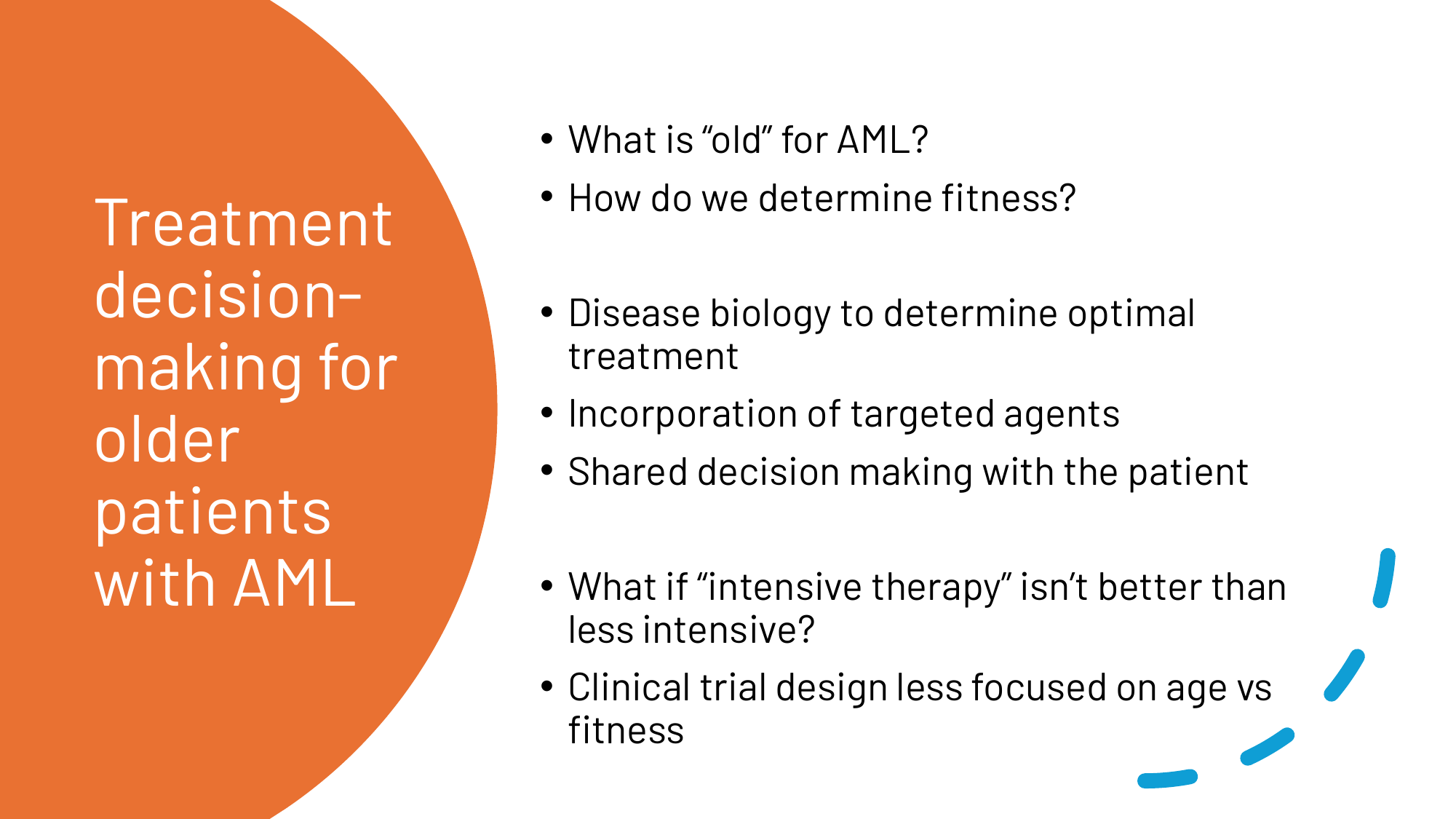

What is “old” for AML?
How do we determine fitness?

Disease biology to determine optimal treatment
Incorporation of targeted agents
Shared decision making with the patient

What if “intensive therapy” isn’t better than less intensive?
Clinical trial design less focused on age vs fitness

# Treatment decision-making for older patients with AML